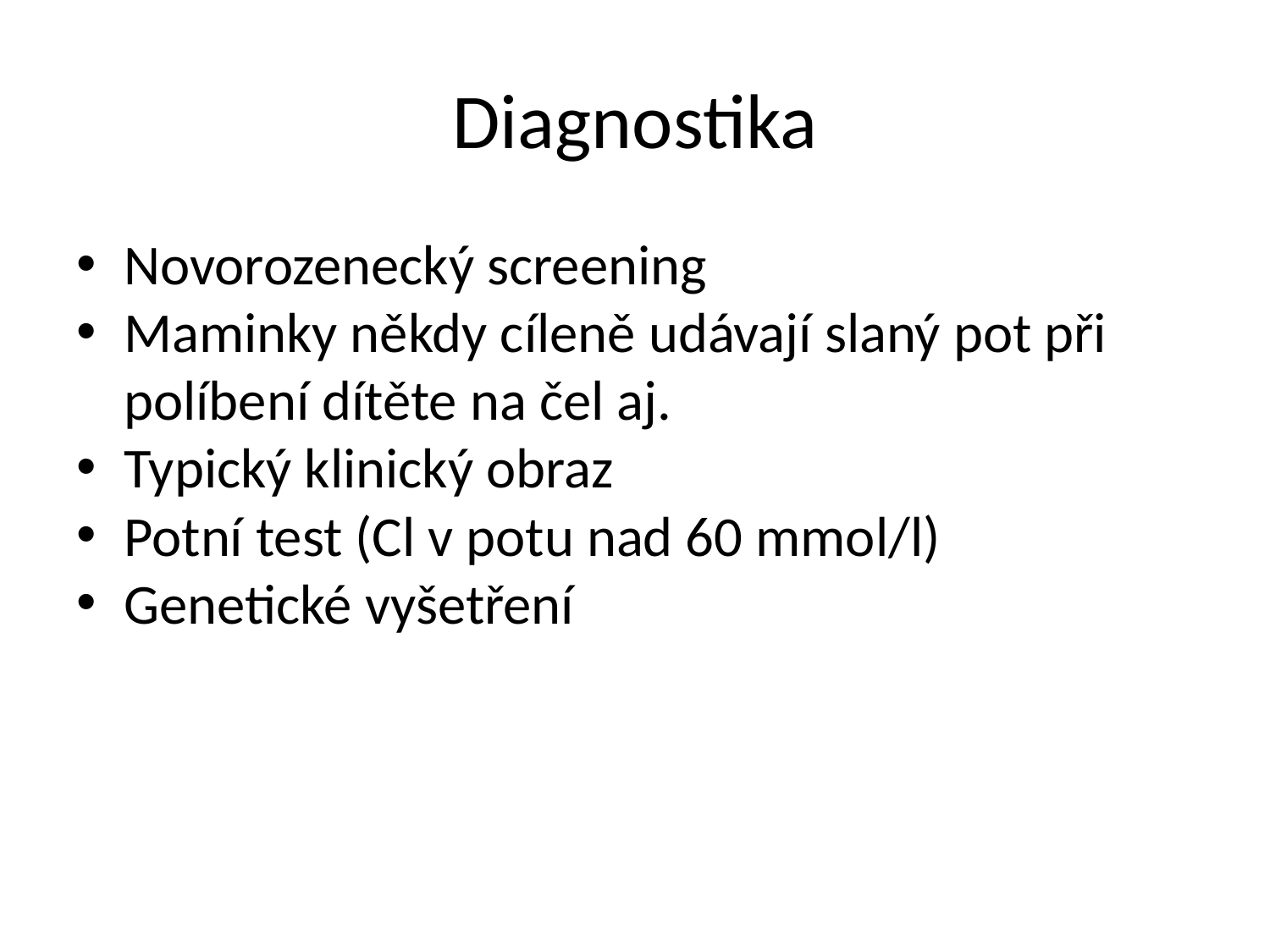

# Diagnostika
Novorozenecký screening
Maminky někdy cíleně udávají slaný pot při políbení dítěte na čel aj.
Typický klinický obraz
Potní test (Cl v potu nad 60 mmol/l)
Genetické vyšetření